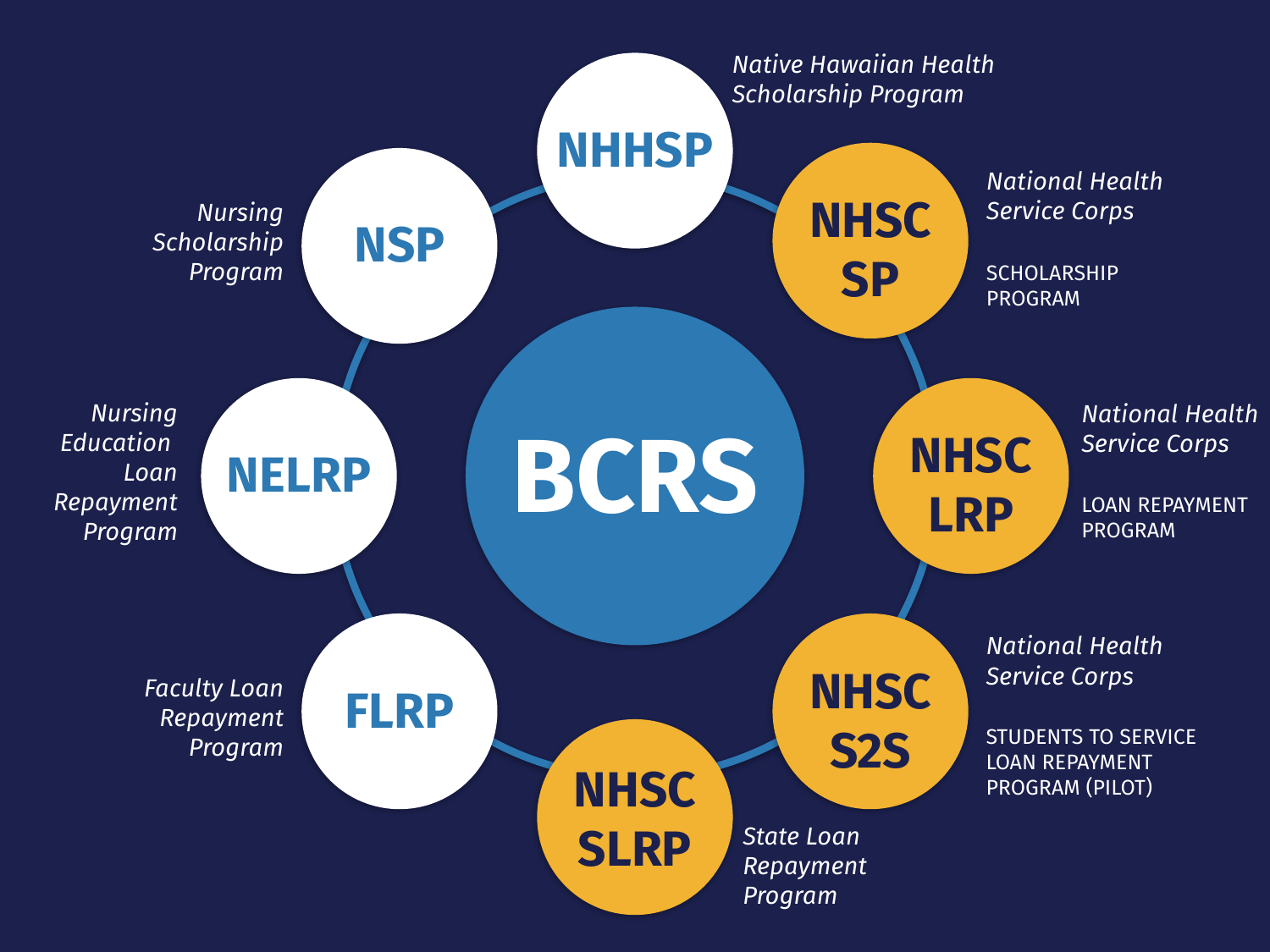

Native Hawaiian Health Scholarship Program

NHHSP

NHSC
sP

NSP
National Health
Service Corps
Scholarship
Program

Nursing Scholarship Program

BCRS

NELRP

NHSC
lrP
Nursing Education
Loan Repayment Program
National Health
Service Corps
Loan repayment
Program

FLRP

NHSC
S2S
National Health
Service Corps
Students to service loan repayment program (pilot)
Faculty Loan Repayment Program

NHSC
SLRP
State Loan Repayment Program